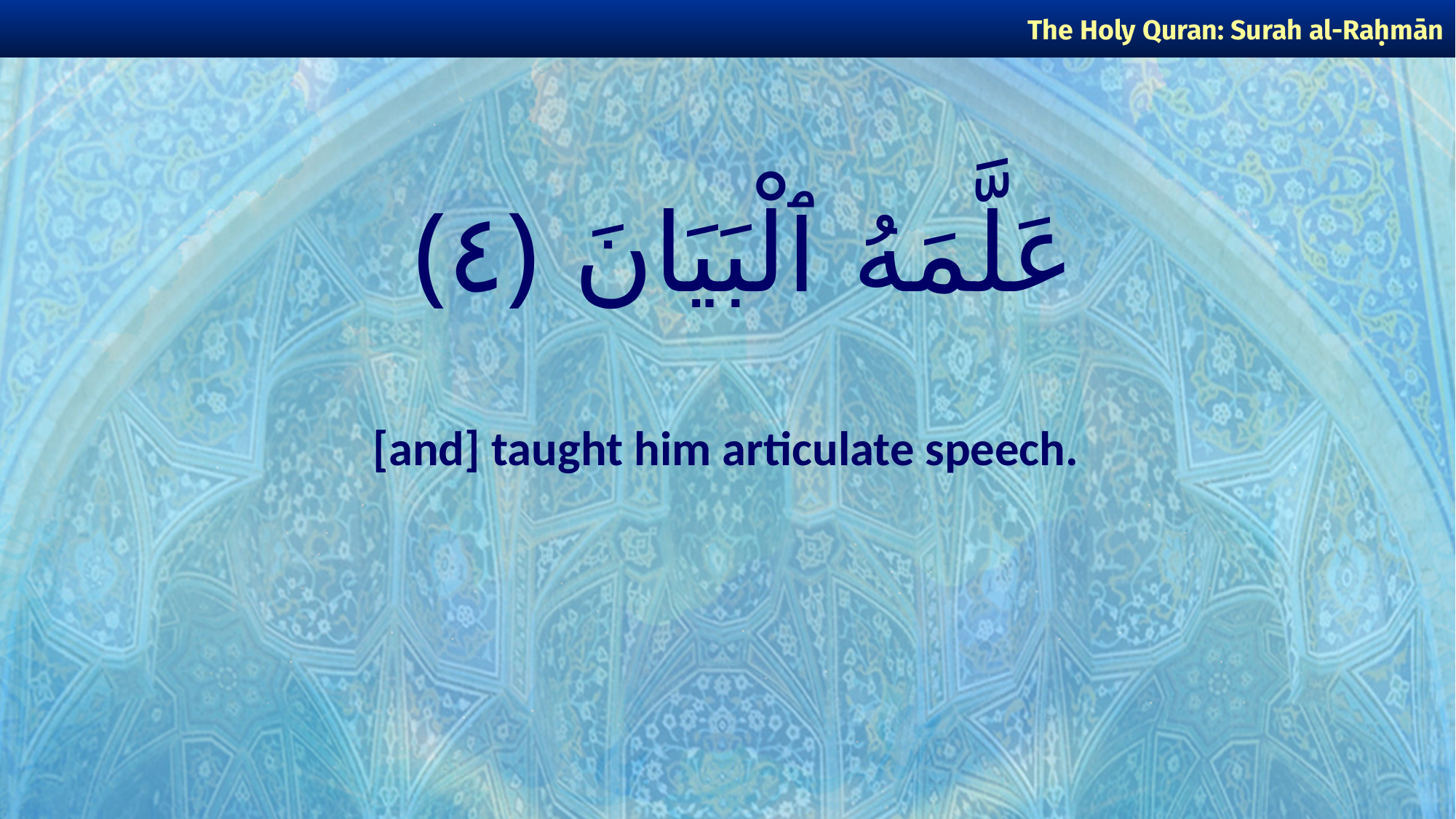

The Holy Quran: Surah al-Raḥmān
# عَلَّمَهُ ٱلْبَيَانَ ﴿٤﴾
[and] taught him articulate speech.